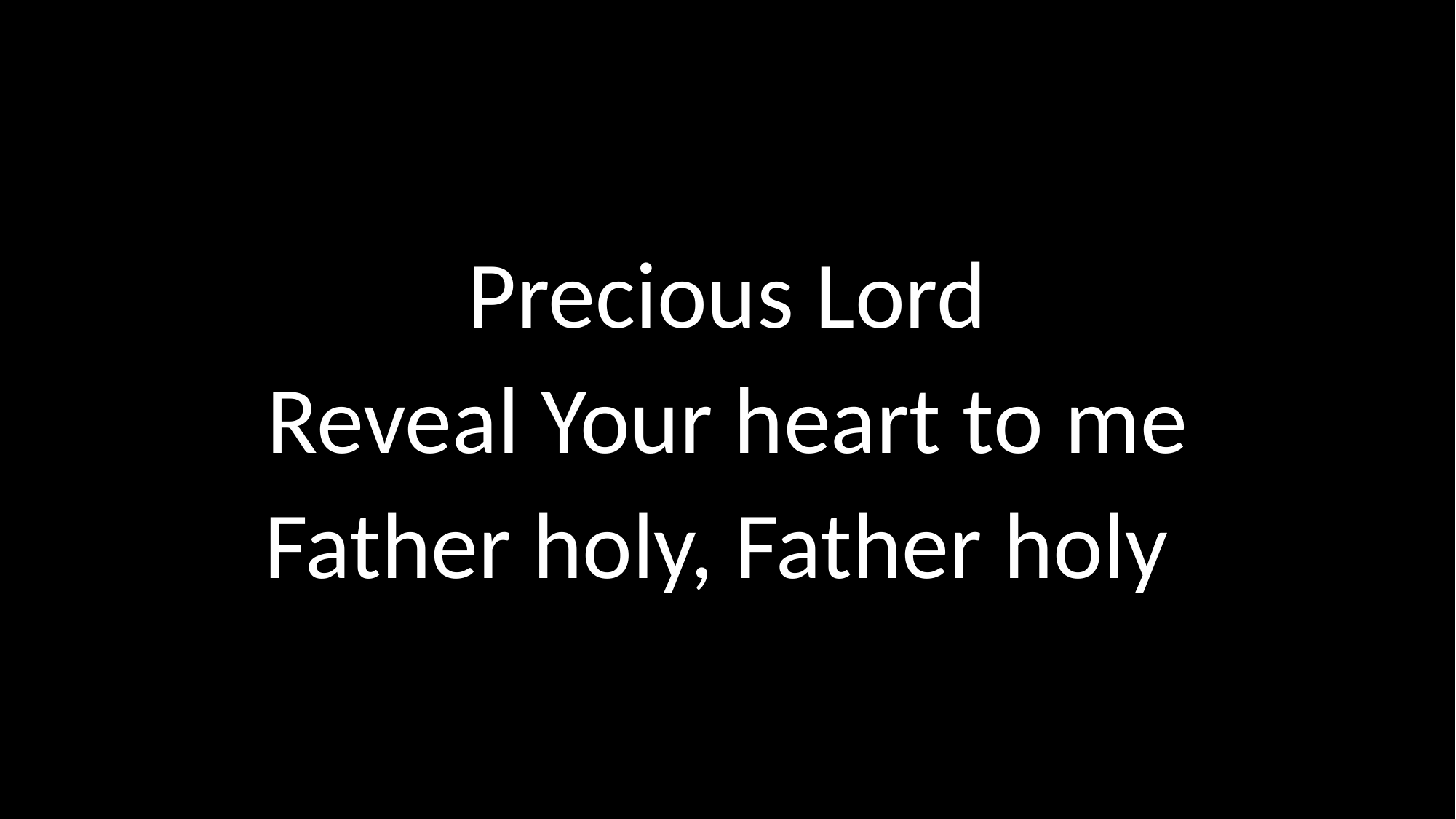

Precious Lord
Reveal Your heart to me
Father holy, Father holy